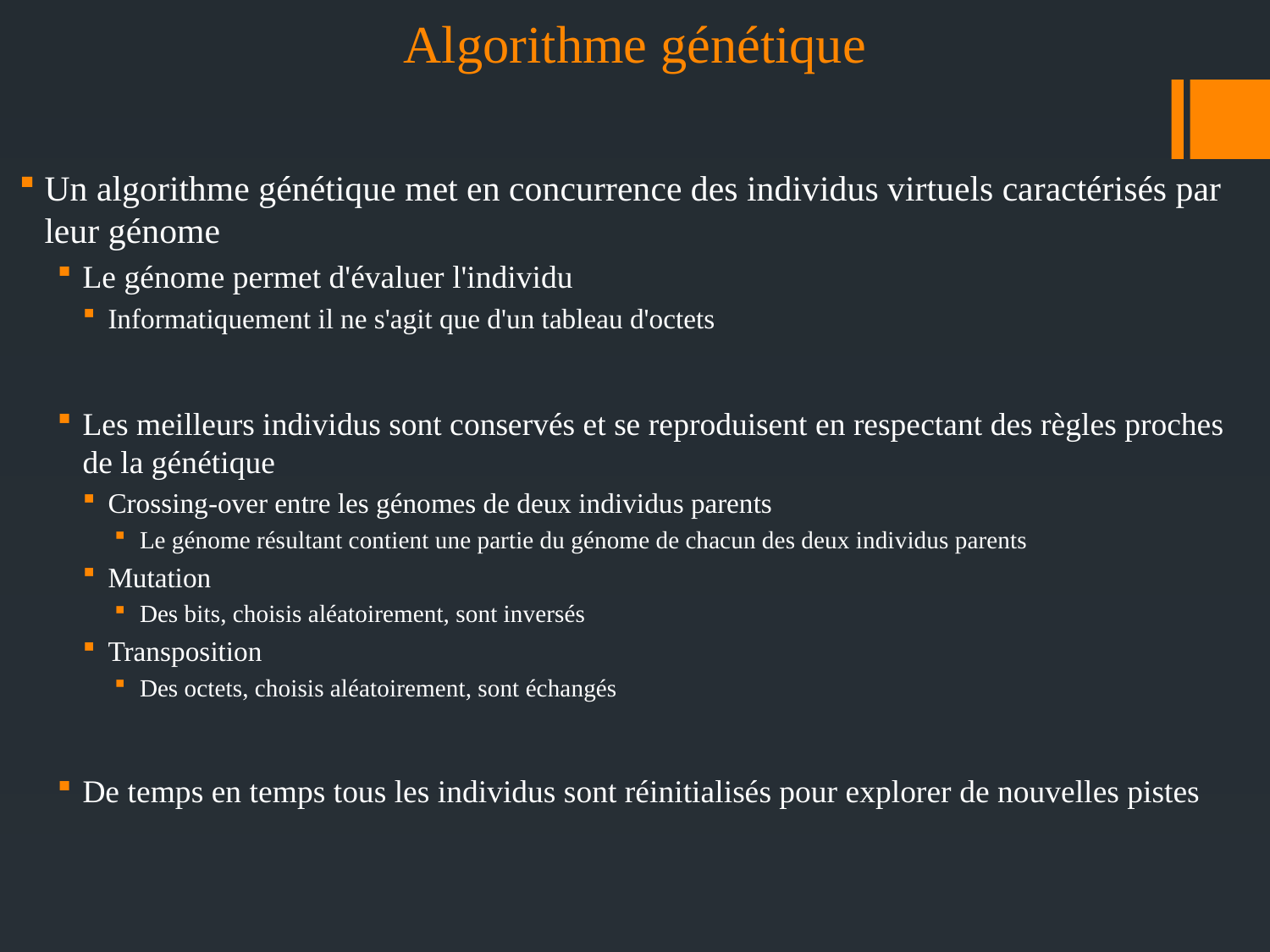

# Algorithme génétique
Un algorithme génétique met en concurrence des individus virtuels caractérisés par leur génome
Le génome permet d'évaluer l'individu
Informatiquement il ne s'agit que d'un tableau d'octets

Les meilleurs individus sont conservés et se reproduisent en respectant des règles proches de la génétique
Crossing-over entre les génomes de deux individus parents
Le génome résultant contient une partie du génome de chacun des deux individus parents
Mutation
Des bits, choisis aléatoirement, sont inversés
Transposition
Des octets, choisis aléatoirement, sont échangés

De temps en temps tous les individus sont réinitialisés pour explorer de nouvelles pistes